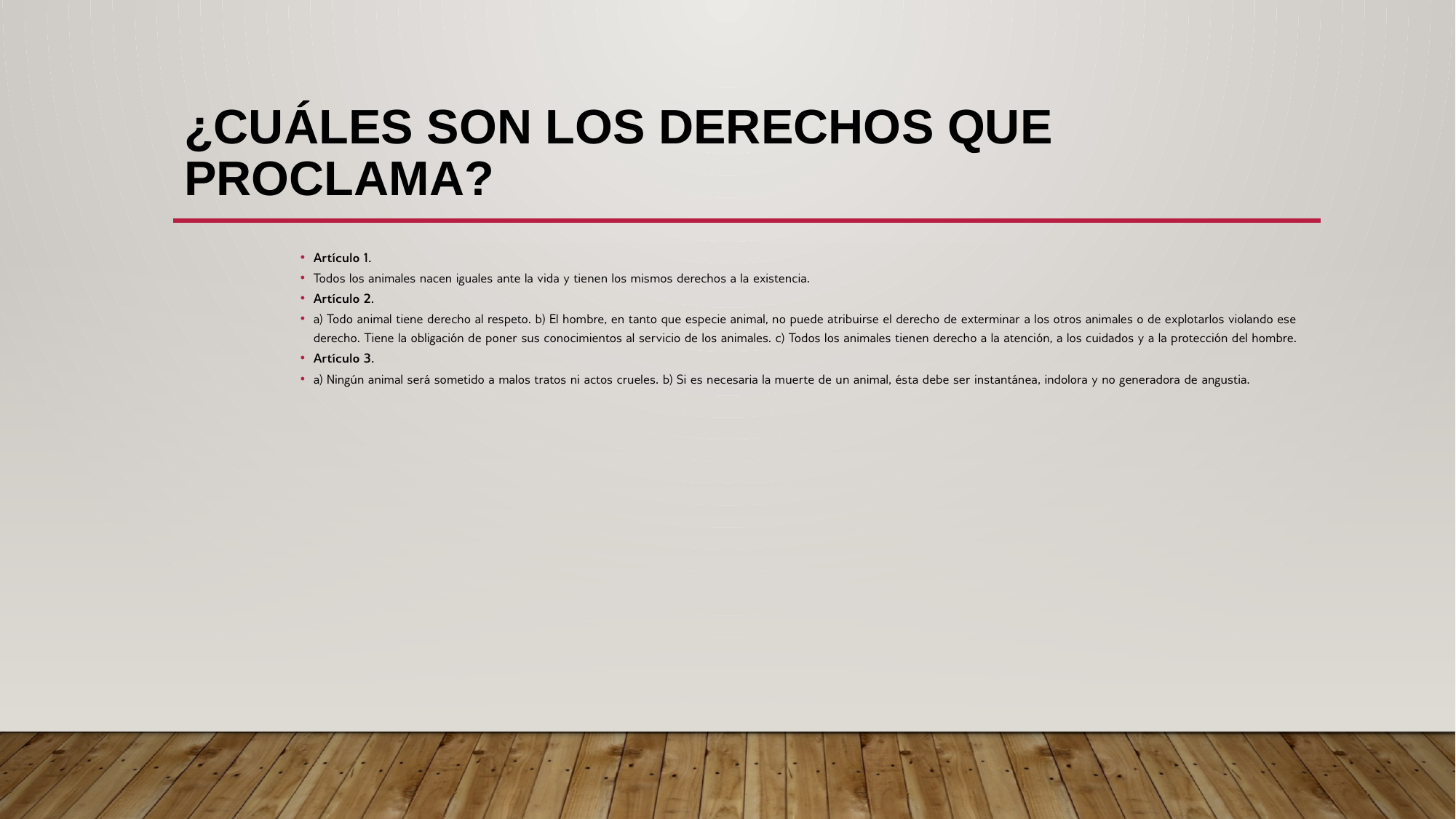

# ¿Cuáles son los derechos que  proclama?
Artículo 1.
Todos los animales nacen iguales ante la vida y tienen los mismos derechos a la existencia.
Artículo 2.
a) Todo animal tiene derecho al respeto. b) El hombre, en tanto que especie animal, no puede atribuirse el derecho de exterminar a los otros animales o de explotarlos violando ese derecho. Tiene la obligación de poner sus conocimientos al servicio de los animales. c) Todos los animales tienen derecho a la atención, a los cuidados y a la protección del hombre.
Artículo 3.
a) Ningún animal será sometido a malos tratos ni actos crueles. b) Si es necesaria la muerte de un animal, ésta debe ser instantánea, indolora y no generadora de angustia.